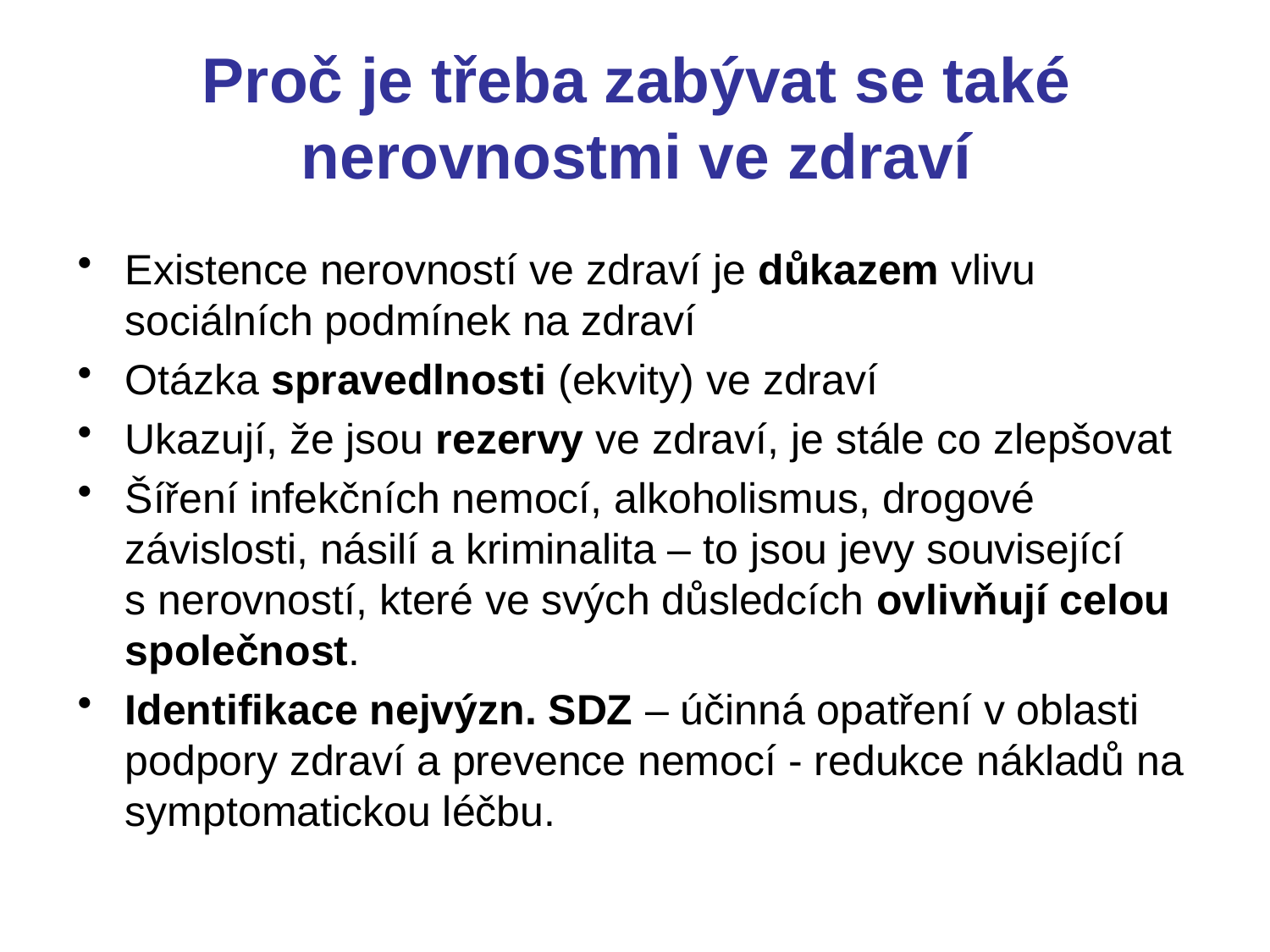

# Proč je třeba zabývat se také nerovnostmi ve zdraví
Existence nerovností ve zdraví je důkazem vlivu sociálních podmínek na zdraví
Otázka spravedlnosti (ekvity) ve zdraví
Ukazují, že jsou rezervy ve zdraví, je stále co zlepšovat
Šíření infekčních nemocí, alkoholismus, drogové závislosti, násilí a kriminalita – to jsou jevy související s nerovností, které ve svých důsledcích ovlivňují celou společnost.
Identifikace nejvýzn. SDZ – účinná opatření v oblasti podpory zdraví a prevence nemocí - redukce nákladů na symptomatickou léčbu.